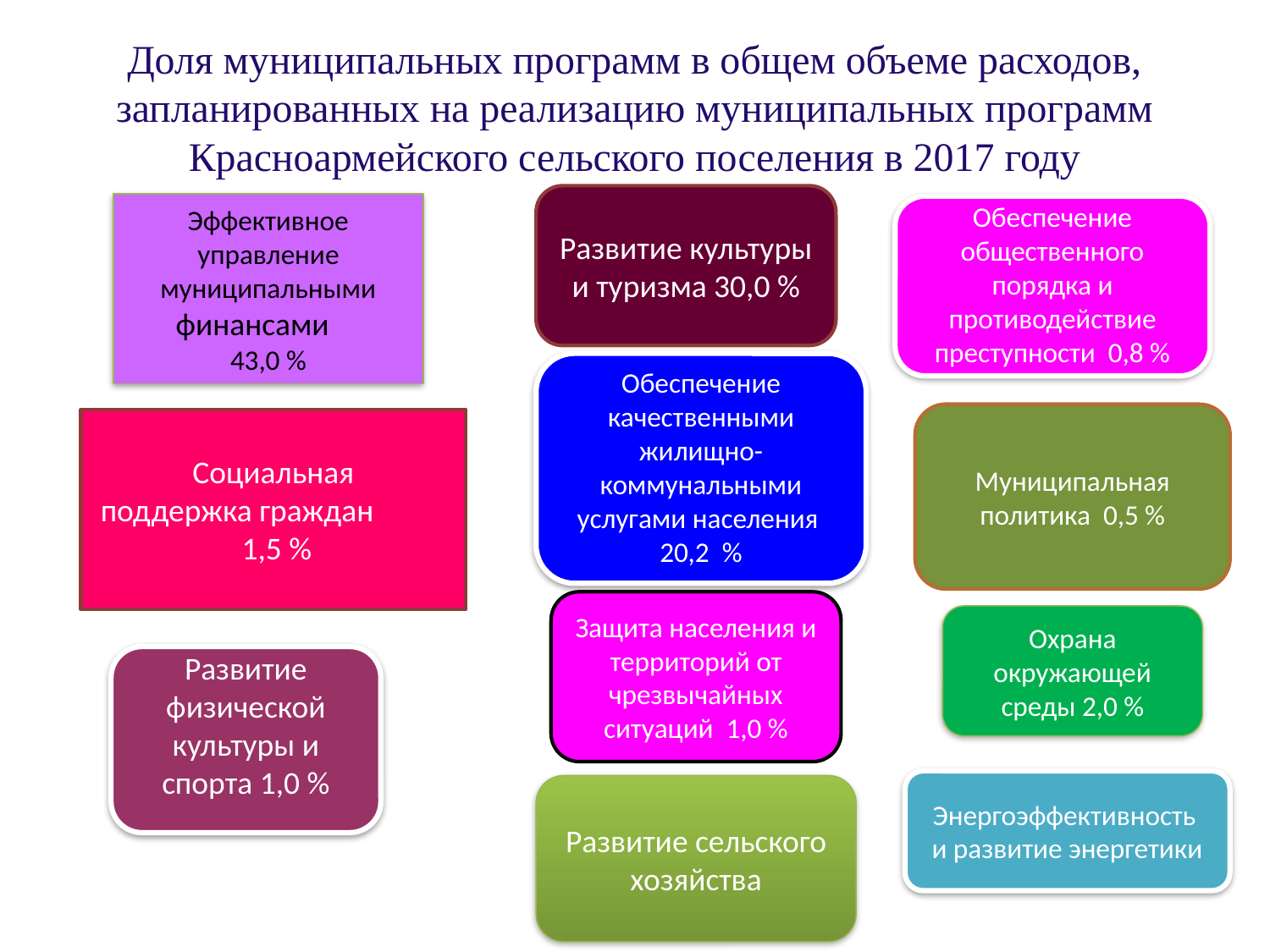

# Доля муниципальных программ в общем объеме расходов, запланированных на реализацию муниципальных программ Красноармейского сельского поселения в 2017 году
Развитие культуры и туризма 30,0 %
Эффективное управление муниципальными финансами
43,0 %

Обеспечение общественного порядка и противодействие преступности  0,8 %

Обеспечение качественными жилищно-коммунальными услугами населения  20,2  %

Муниципальная политика  0,5 %

Социальная
 поддержка граждан             1,5 %
Защита населения и территорий от чрезвычайных ситуаций  1,0 %
Охрана окружающей среды 2,0 %
Развитие физической культуры и спорта 1,0 %

Энергоэффективность  и развитие энергетики
Развитие сельского хозяйства